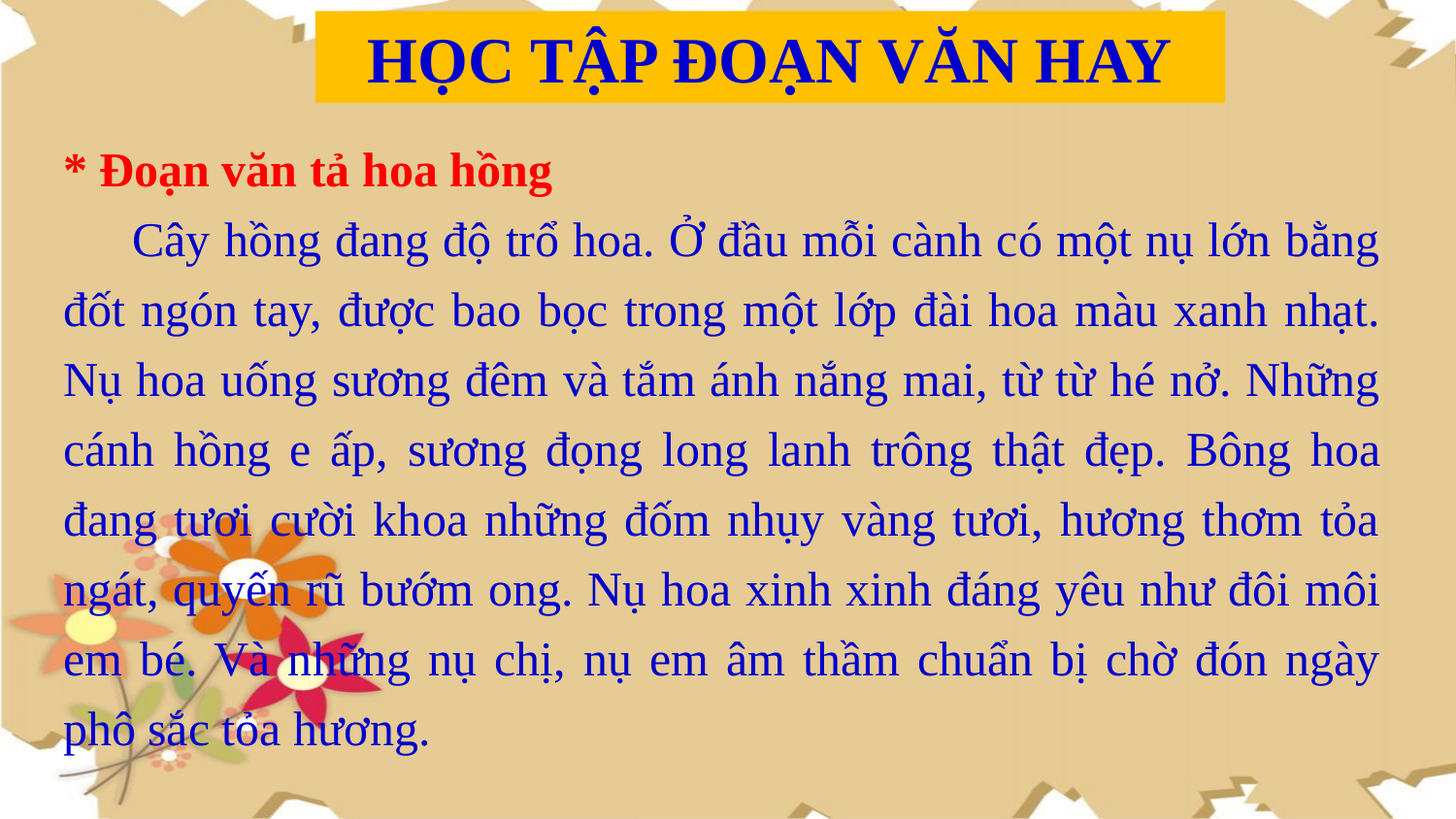

HỌC TẬP ĐOẠN VĂN HAY
* Đoạn văn tả hoa hồng
     Cây hồng đang độ trổ hoa. Ở đầu mỗi cành có một nụ lớn bằng đốt ngón tay, được bao bọc trong một lớp đài hoa màu xanh nhạt. Nụ hoa uống sương đêm và tắm ánh nắng mai, từ từ hé nở. Những cánh hồng e ấp, sương đọng long lanh trông thật đẹp. Bông hoa đang tươi cười khoa những đốm nhụy vàng tươi, hương thơm tỏa ngát, quyến rũ bướm ong. Nụ hoa xinh xinh đáng yêu như đôi môi em bé. Và những nụ chị, nụ em âm thầm chuẩn bị chờ đón ngày phô sắc tỏa hương.